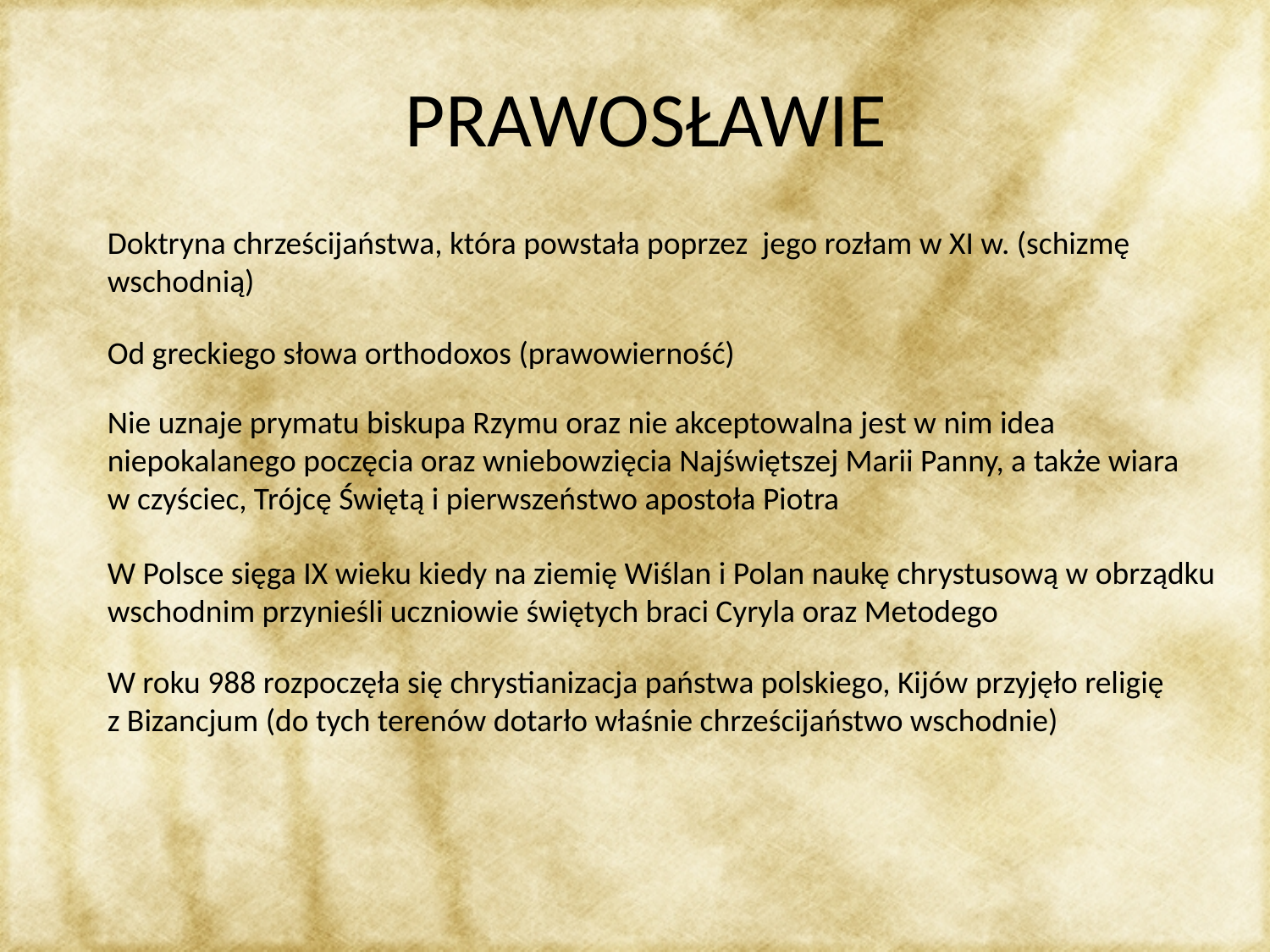

# PRAWOSŁAWIE

Doktryna chrześcijaństwa, która powstała poprzez  jego rozłam w XI w. (schizmę wschodnią)
Od greckiego słowa orthodoxos (prawowierność)
Nie uznaje prymatu biskupa Rzymu oraz nie akceptowalna jest w nim idea niepokalanego poczęcia oraz wniebowzięcia Najświętszej Marii Panny, a także wiara w czyściec, Trójcę Świętą i pierwszeństwo apostoła Piotra

W Polsce sięga IX wieku kiedy na ziemię Wiślan i Polan naukę chrystusową w obrządku wschodnim przynieśli uczniowie świętych braci Cyryla oraz Metodego
W roku 988 rozpoczęła się chrystianizacja państwa polskiego, Kijów przyjęło religię z Bizancjum (do tych terenów dotarło właśnie chrześcijaństwo wschodnie)